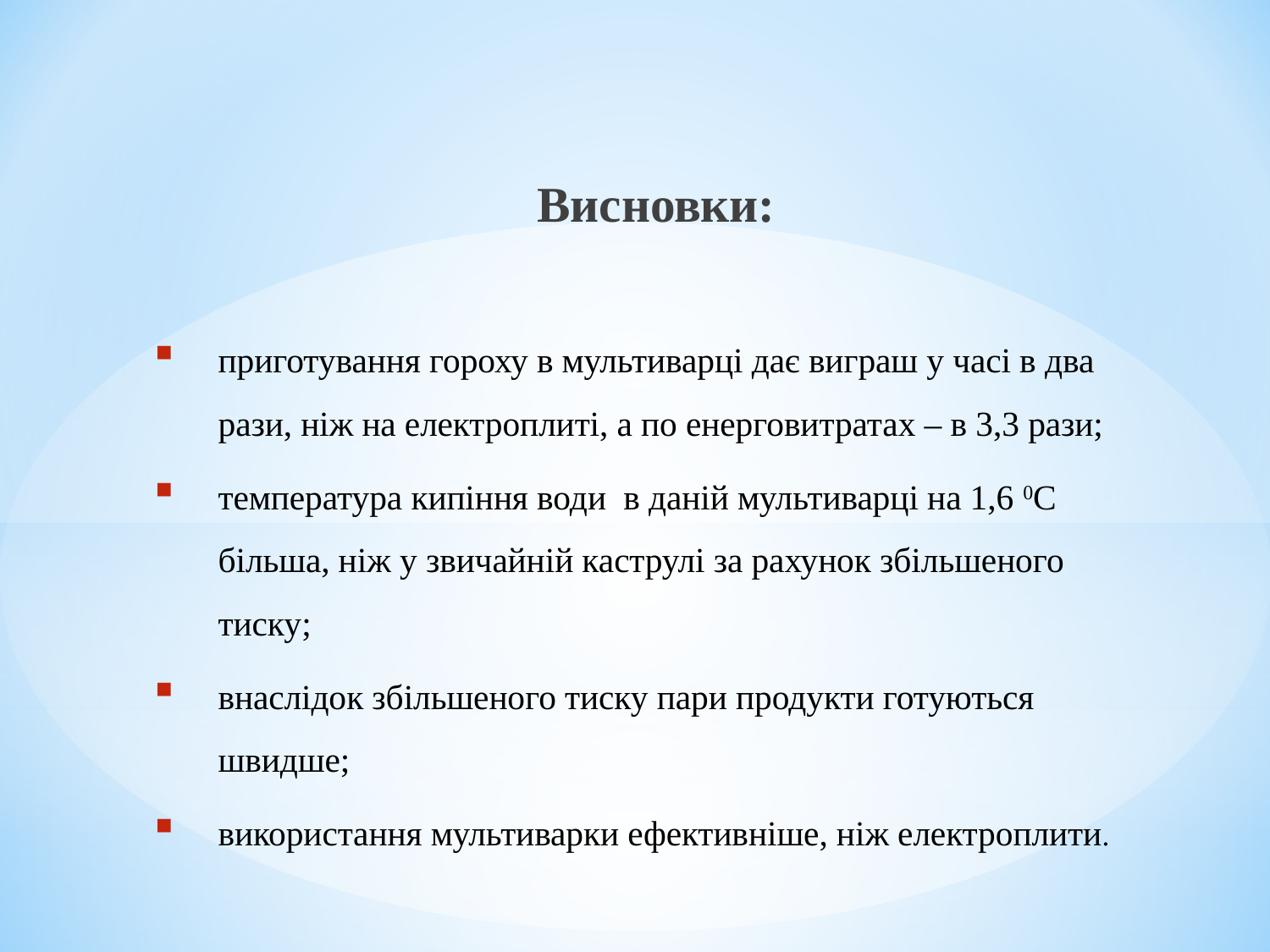

Висновки:

приготування гороху в мультиварці дає виграш у часі в два рази, ніж на електроплиті, а по енерговитратах – в 3,3 рази;
температура кипіння води  в даній мультиварці на 1,6 0С більша, ніж у звичайній каструлі за рахунок збільшеного тиску;
внаслідок збільшеного тиску пари продукти готуються швидше;
використання мультиварки ефективніше, ніж електроплити.